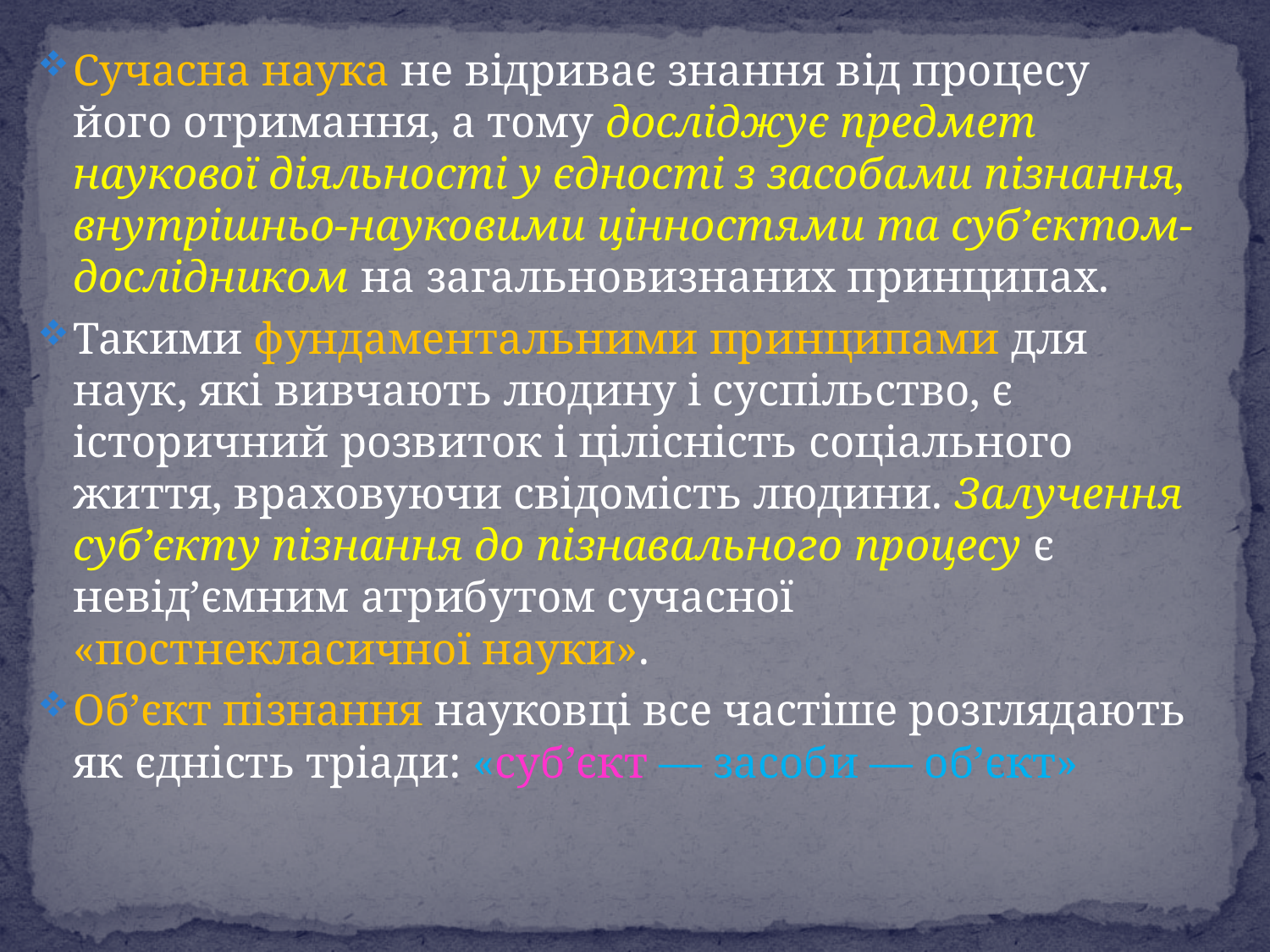

Сучасна наука не відриває знання від процесу його отримання, а тому досліджує предмет наукової діяльності у єдності з засобами пізнання, внутрішньо-науковими цінностями та суб’єктом-дослідником на загаль­новизнаних принципах.
Такими фундаментальними принципами для наук, які вивчають людину і суспільство, є історичний розвиток і цілісність соціального життя, враховуючи свідомість людини. Залучення суб’єкту пізнання до пізнавального процесу є невід’ємним атрибутом сучасної «постнекласичної науки».
Об’єкт пізнання науковці все частіше розглядають як єдність тріади: «суб’єкт — засоби — об’єкт»